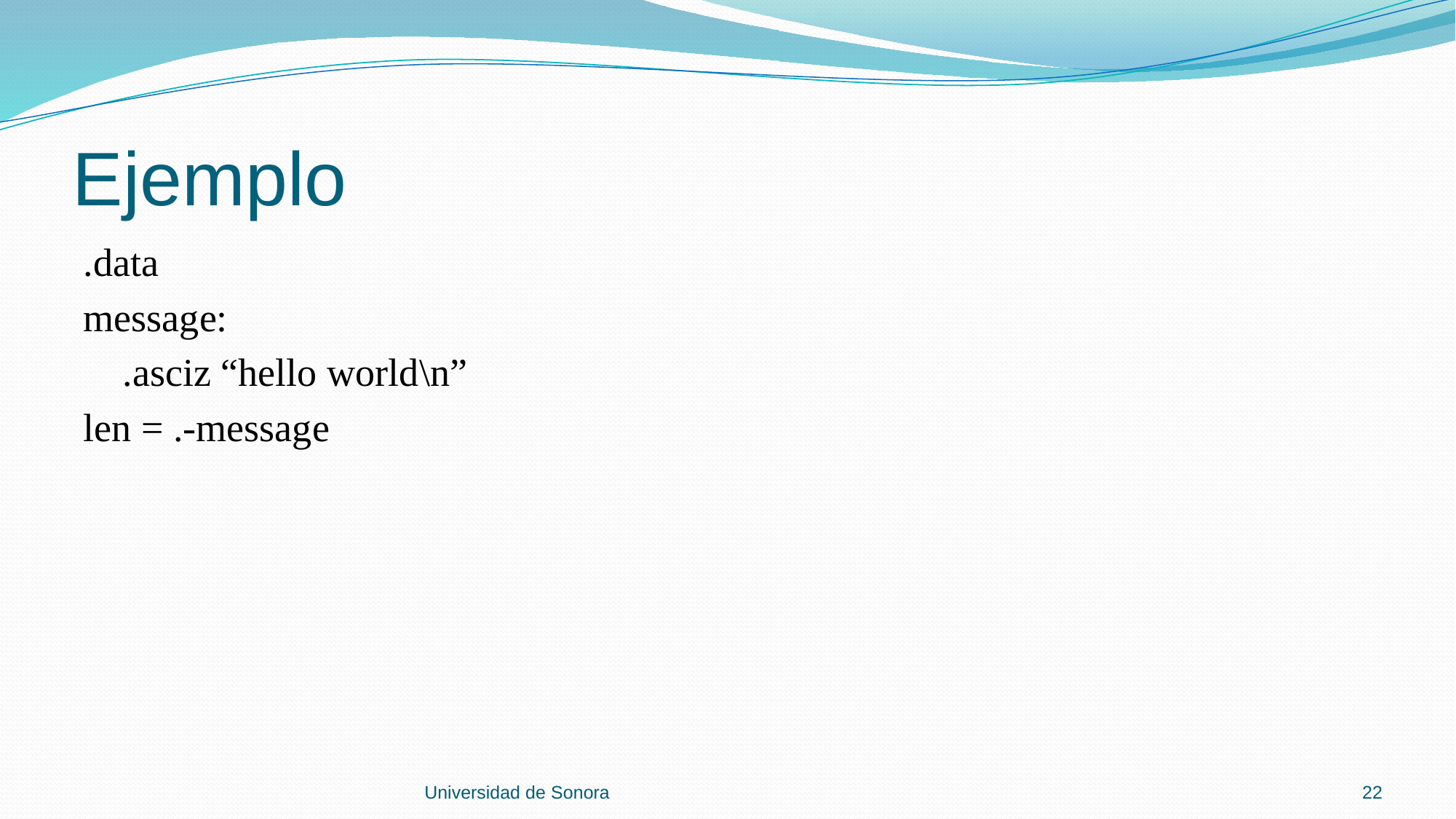

# Ejemplo
.data
message:
    .asciz “hello world\n”
len = .-message

Universidad de Sonora
22